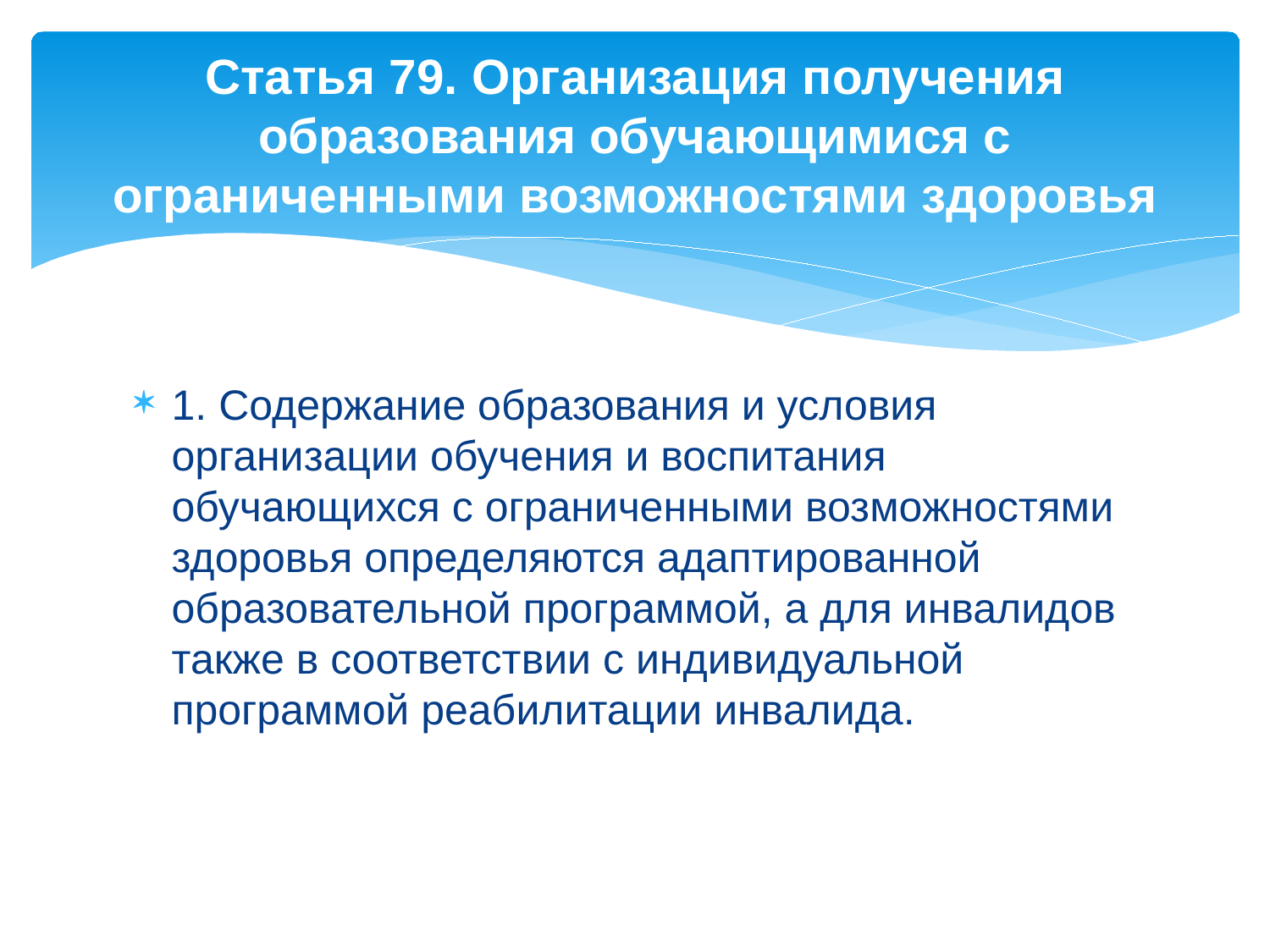

# Статья 79. Организация получения образования обучающимися с ограниченными возможностями здоровья
1. Содержание образования и условия организации обучения и воспитания обучающихся с ограниченными возможностями здоровья определяются адаптированной образовательной программой, а для инвалидов также в соответствии с индивидуальной программой реабилитации инвалида.